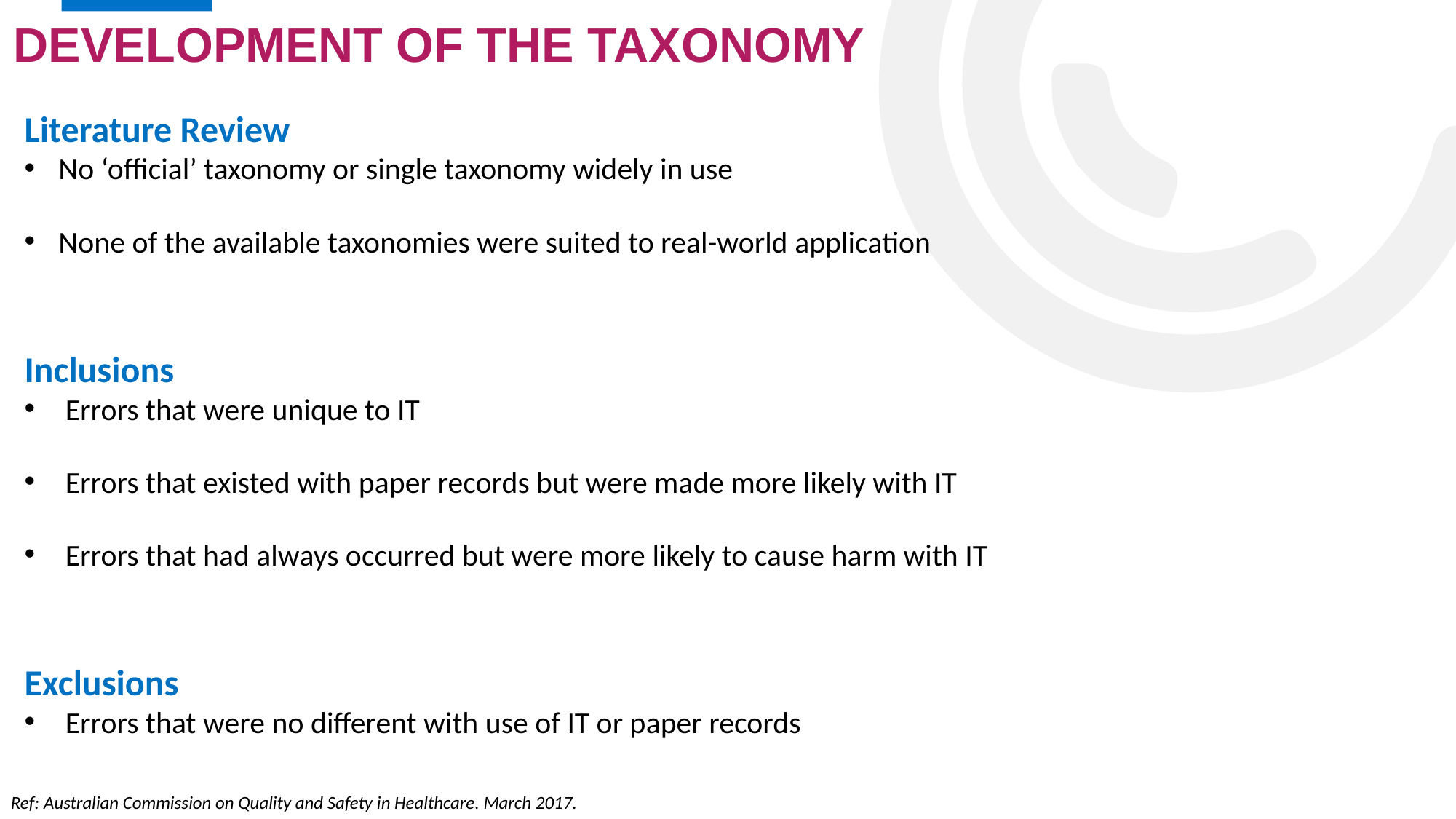

# Development of the Taxonomy
Literature Review
No ‘official’ taxonomy or single taxonomy widely in use

None of the available taxonomies were suited to real-world application

Inclusions
Errors that were unique to IT

Errors that existed with paper records but were made more likely with IT

Errors that had always occurred but were more likely to cause harm with IT

Exclusions
Errors that were no different with use of IT or paper records
Ref: Australian Commission on Quality and Safety in Healthcare. March 2017.